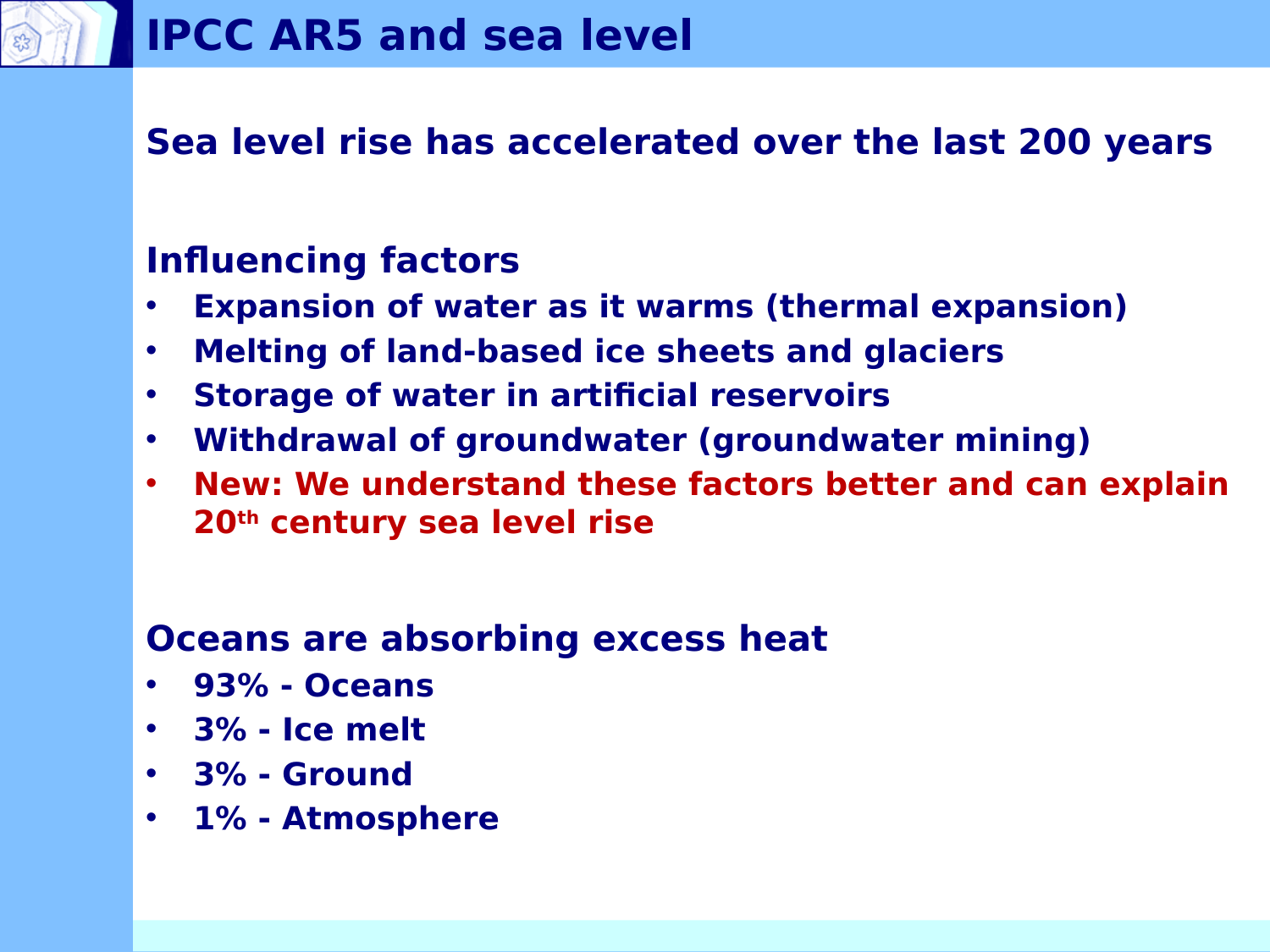

# IPCC AR5 and sea level

Sea level rise has accelerated over the last 200 years

Influencing factors
Expansion of water as it warms (thermal expansion)
Melting of land-based ice sheets and glaciers
Storage of water in artificial reservoirs
Withdrawal of groundwater (groundwater mining)
New: We understand these factors better and can explain 20th century sea level rise

Oceans are absorbing excess heat
93% - Oceans
3% - Ice melt
3% - Ground
1% - Atmosphere